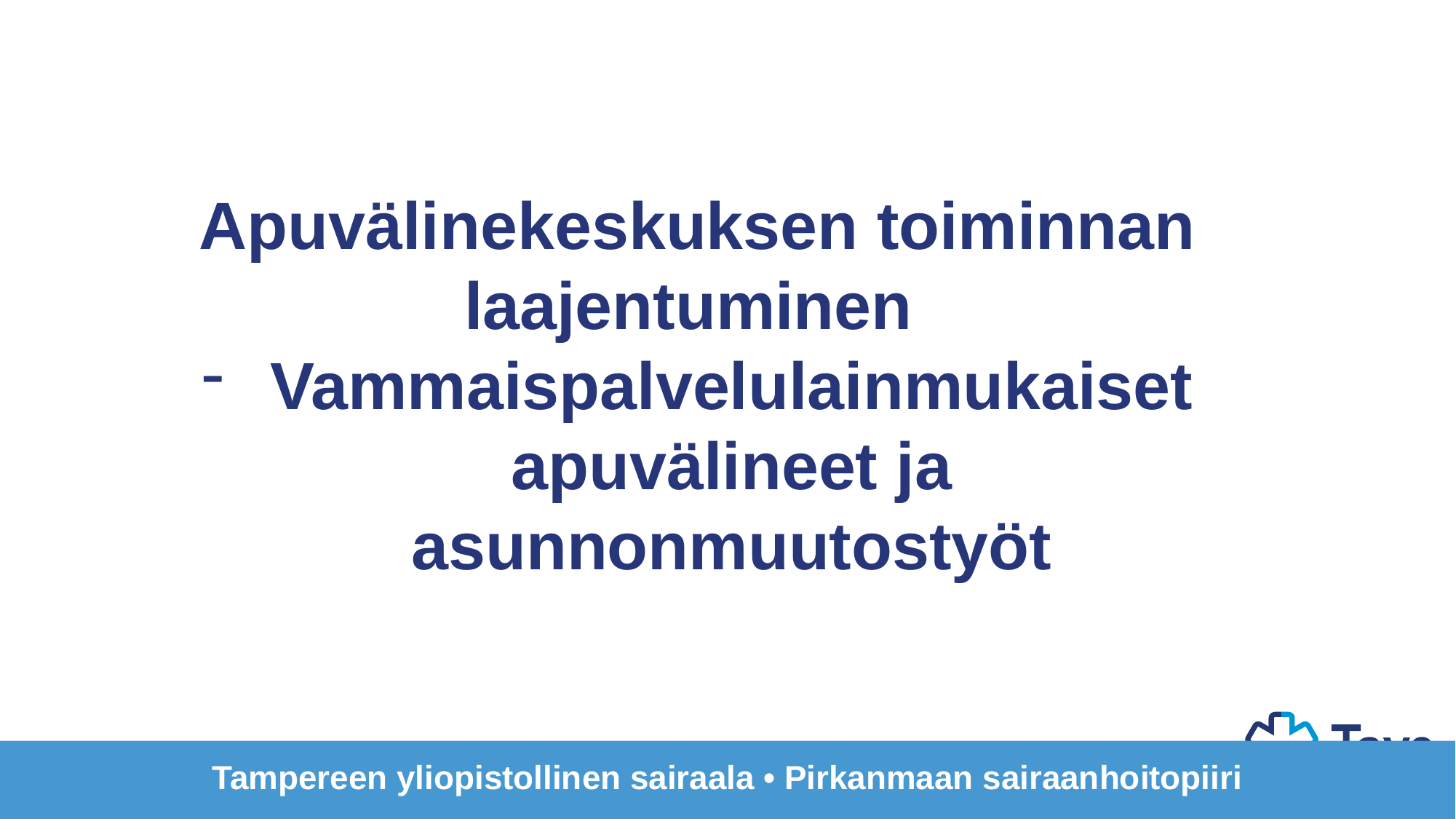

Apuvälinekeskuksen toiminnan laajentuminen
Vammaispalvelulainmukaiset apuvälineet ja asunnonmuutostyöt

# PSHP- Apuvälinekeskus
Tampereen yliopistollinen sairaala • Pirkanmaan sairaanhoitopiiri